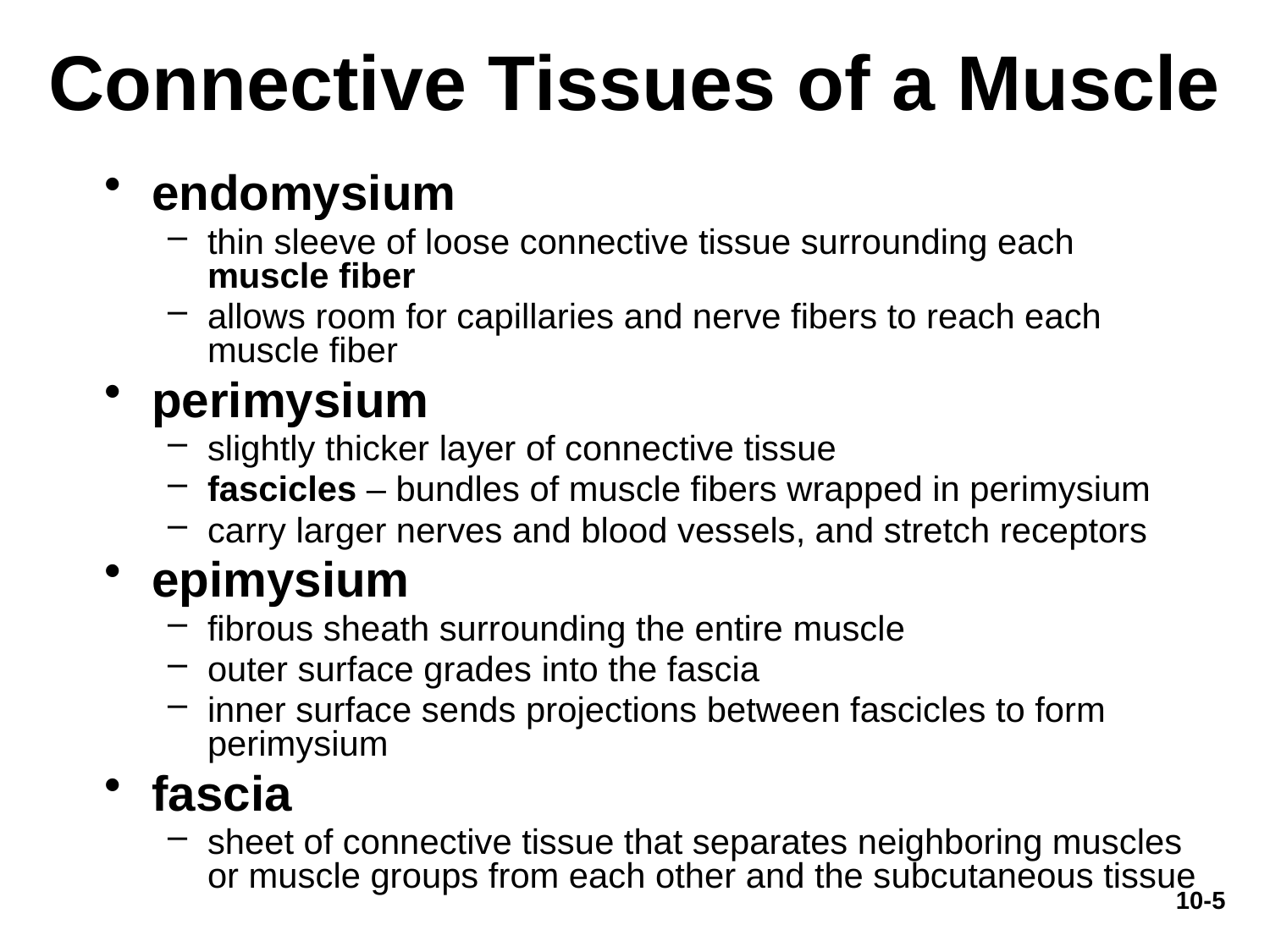

# Connective Tissues of a Muscle
endomysium
thin sleeve of loose connective tissue surrounding each     muscle fiber
allows room for capillaries and nerve fibers to reach each    muscle fiber
perimysium
slightly thicker layer of connective tissue
fascicles – bundles of muscle fibers wrapped in perimysium
carry larger nerves and blood vessels, and stretch receptors
epimysium
fibrous sheath surrounding the entire muscle
outer surface grades into the fascia
inner surface sends projections between fascicles to form perimysium
fascia
sheet of connective tissue that separates neighboring muscles or muscle groups from each other and the subcutaneous tissue
10-5